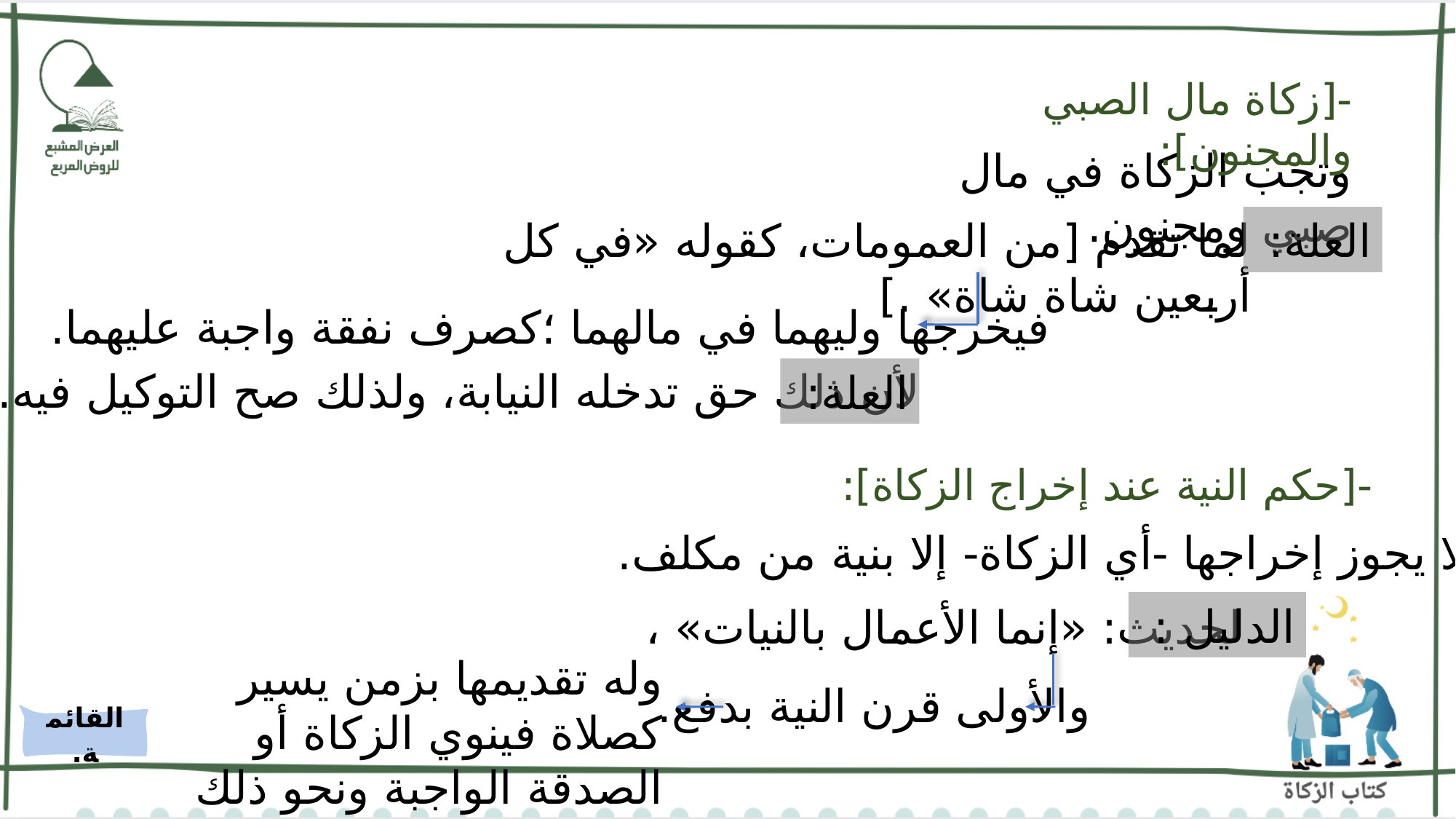

-[زكاة مال الصبي والمجنون]:
وتجب الزكاة في مال صبي ومجنون.
لما تقدم [من العمومات، كقوله «في كل أربعين شاة شاة» .]
العلة:
فيخرجها وليهما في مالهما ؛كصرف نفقة واجبة عليهما.
لأن ذلك حق تدخله النيابة، ولذلك صح التوكيل فيه.
العلة:
-[حكم النية عند إخراج الزكاة]:
ولا يجوز إخراجها -أي الزكاة- إلا بنية من مكلف.
الدليل :
لحديث: «إنما الأعمال بالنيات» ،
وله تقديمها بزمن يسير كصلاة فينوي الزكاة أو الصدقة الواجبة ونحو ذلك
والأولى قرن النية بدفع.
القائمة.